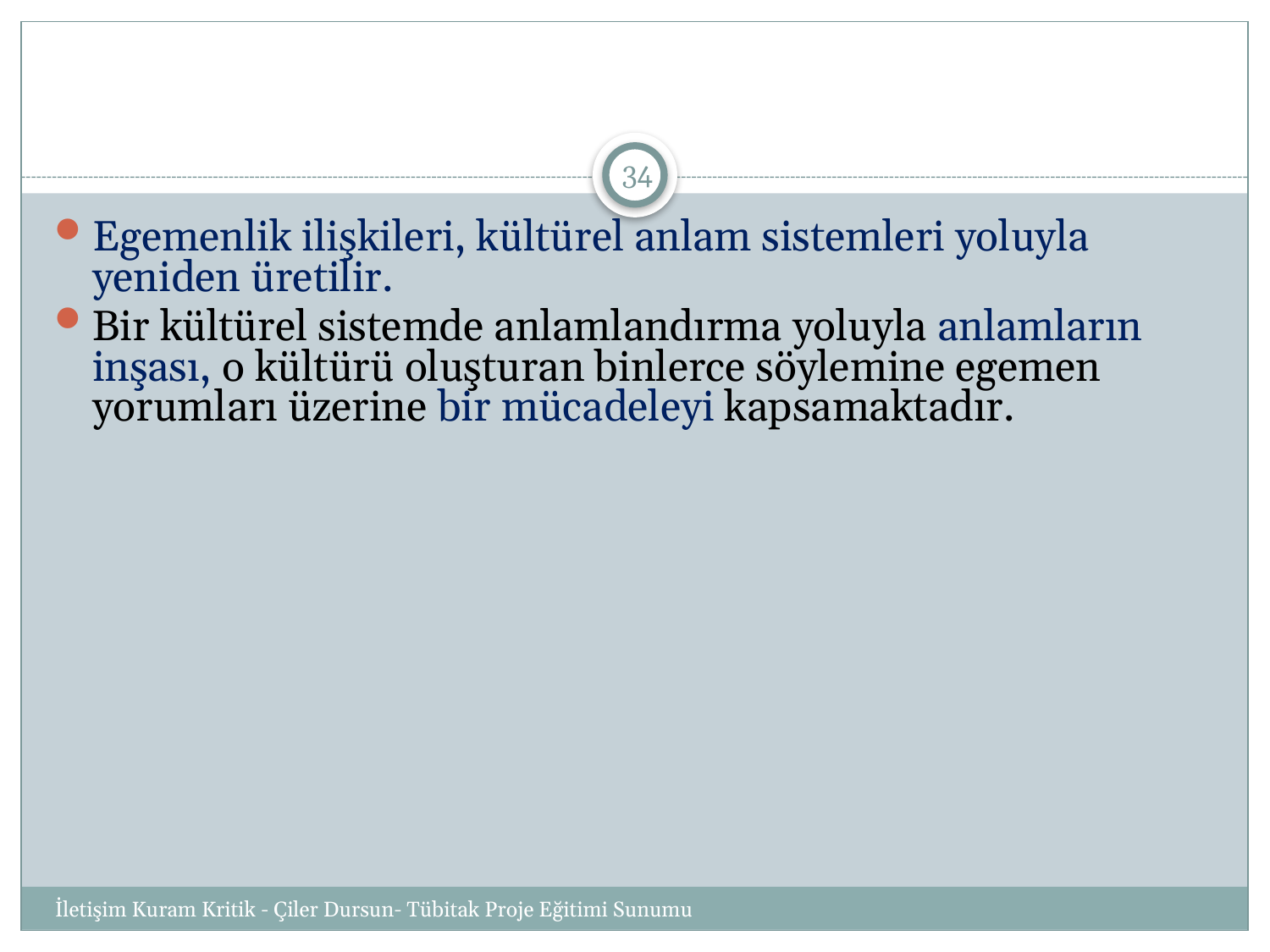

#
34
Egemenlik ilişkileri, kültürel anlam sistemleri yoluyla yeniden üretilir.
Bir kültürel sistemde anlamlandırma yoluyla anlamların inşası, o kültürü oluşturan binlerce söylemine egemen yorumları üzerine bir mücadeleyi kapsamaktadır.

İletişim Kuram Kritik - Çiler Dursun- Tübitak Proje Eğitimi Sunumu